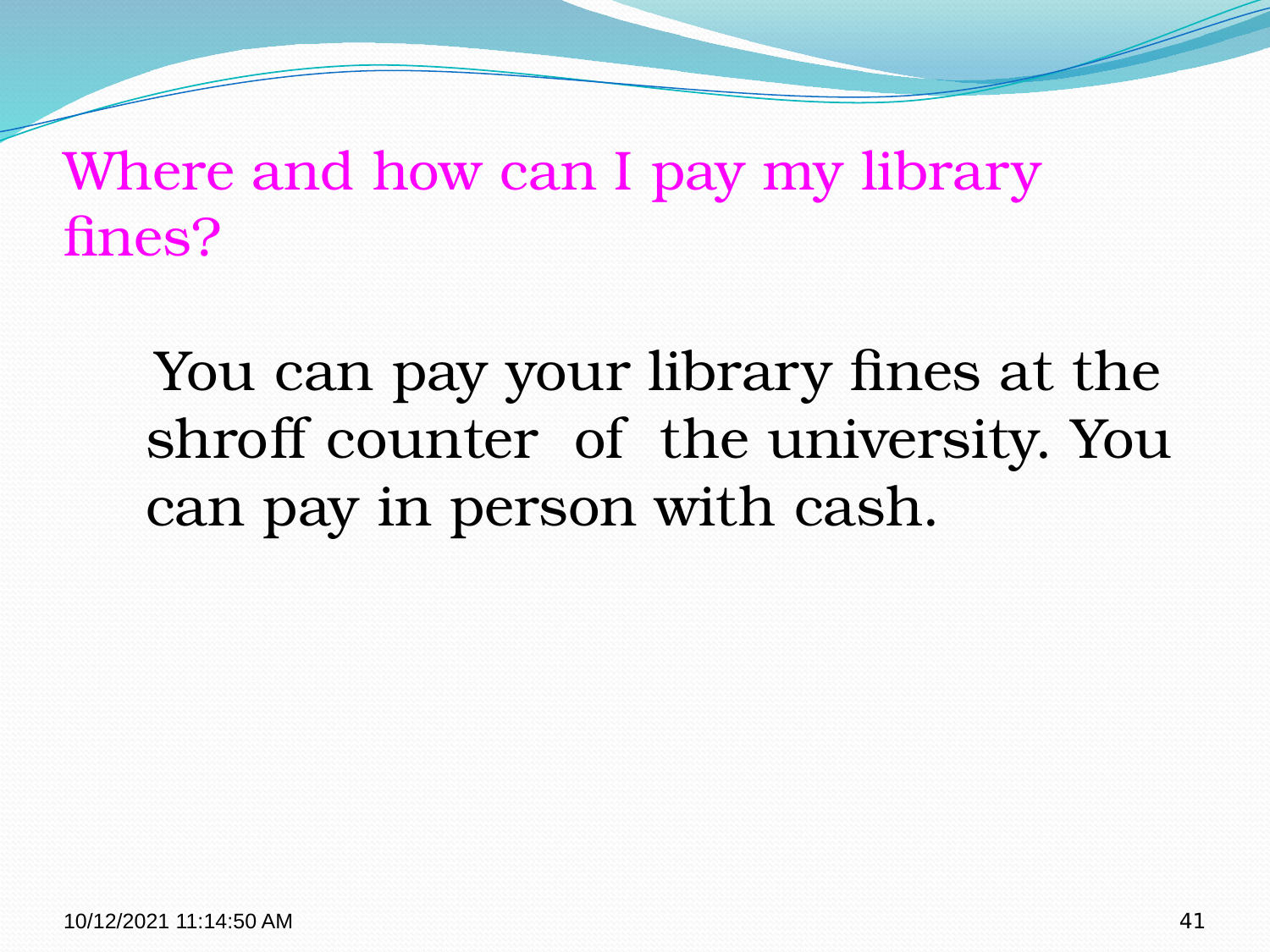

# Where and how can I pay my library fines?
    You can pay your library fines at the shroff counter  of  the university. You can pay in person with cash.
10/12/2021 11:14:50 AM
41